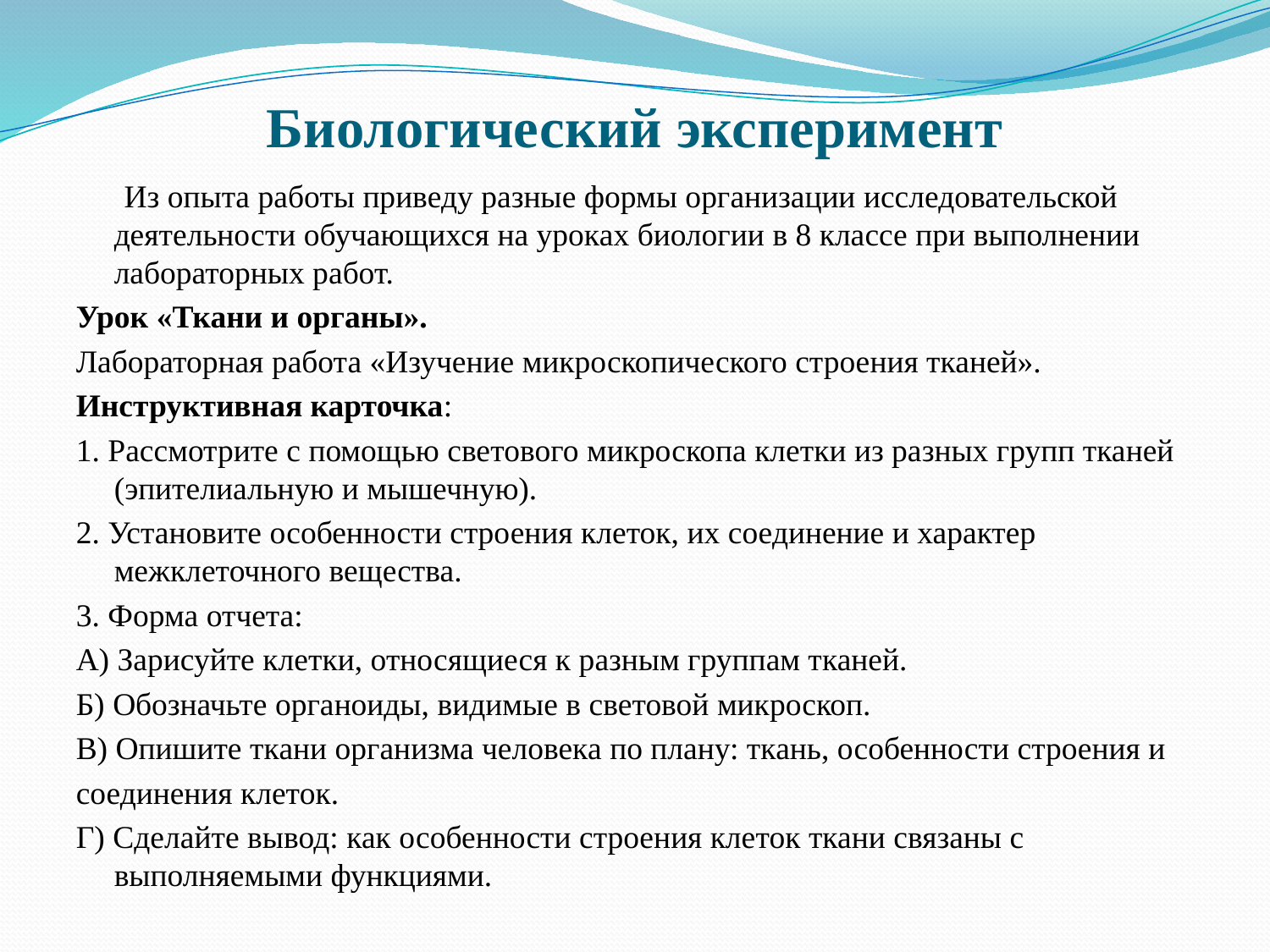

# Биологический эксперимент
      Из опыта работы приведу разные формы организации исследовательской деятельности обучающихся на уроках биологии в 8 классе при выполнении лабораторных работ.
Урок «Ткани и органы».
Лабораторная работа «Изучение микроскопического строения тканей».
Инструктивная карточка:
1. Рассмотрите с помощью светового микроскопа клетки из разных групп тканей (эпителиальную и мышечную).
2. Установите особенности строения клеток, их соединение и характер межклеточного вещества.
3. Форма отчета:
А) Зарисуйте клетки, относящиеся к разным группам тканей.
Б) Обозначьте органоиды, видимые в световой микроскоп.
В) Опишите ткани организма человека по плану: ткань, особенности строения и
соединения клеток.
Г) Сделайте вывод: как особенности строения клеток ткани связаны с выполняемыми функциями.